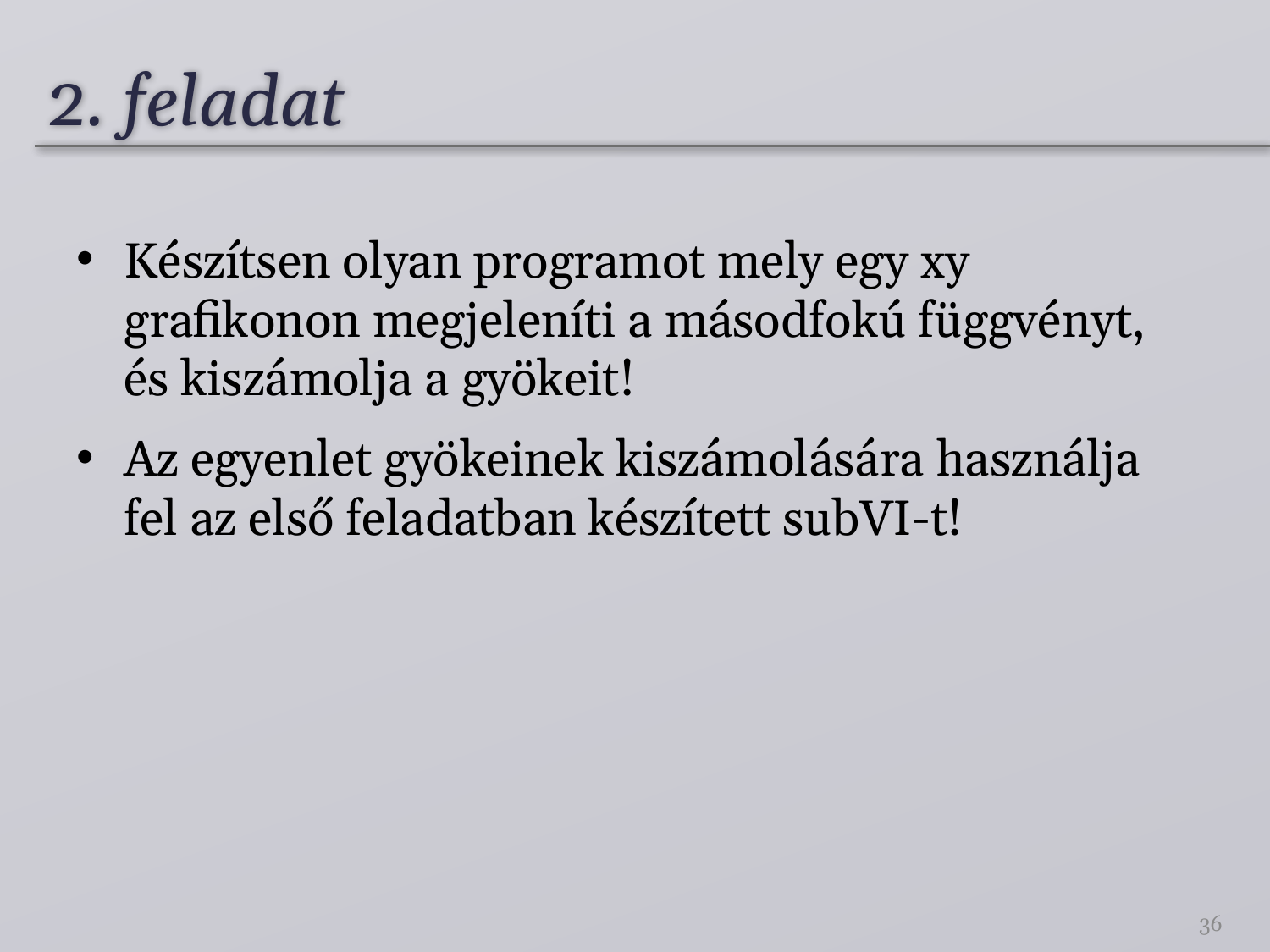

# 2. feladat
Készítsen olyan programot mely egy xy grafikonon megjeleníti a másodfokú függvényt, és kiszámolja a gyökeit!
Az egyenlet gyökeinek kiszámolására használja fel az első feladatban készített subVI-t!
36